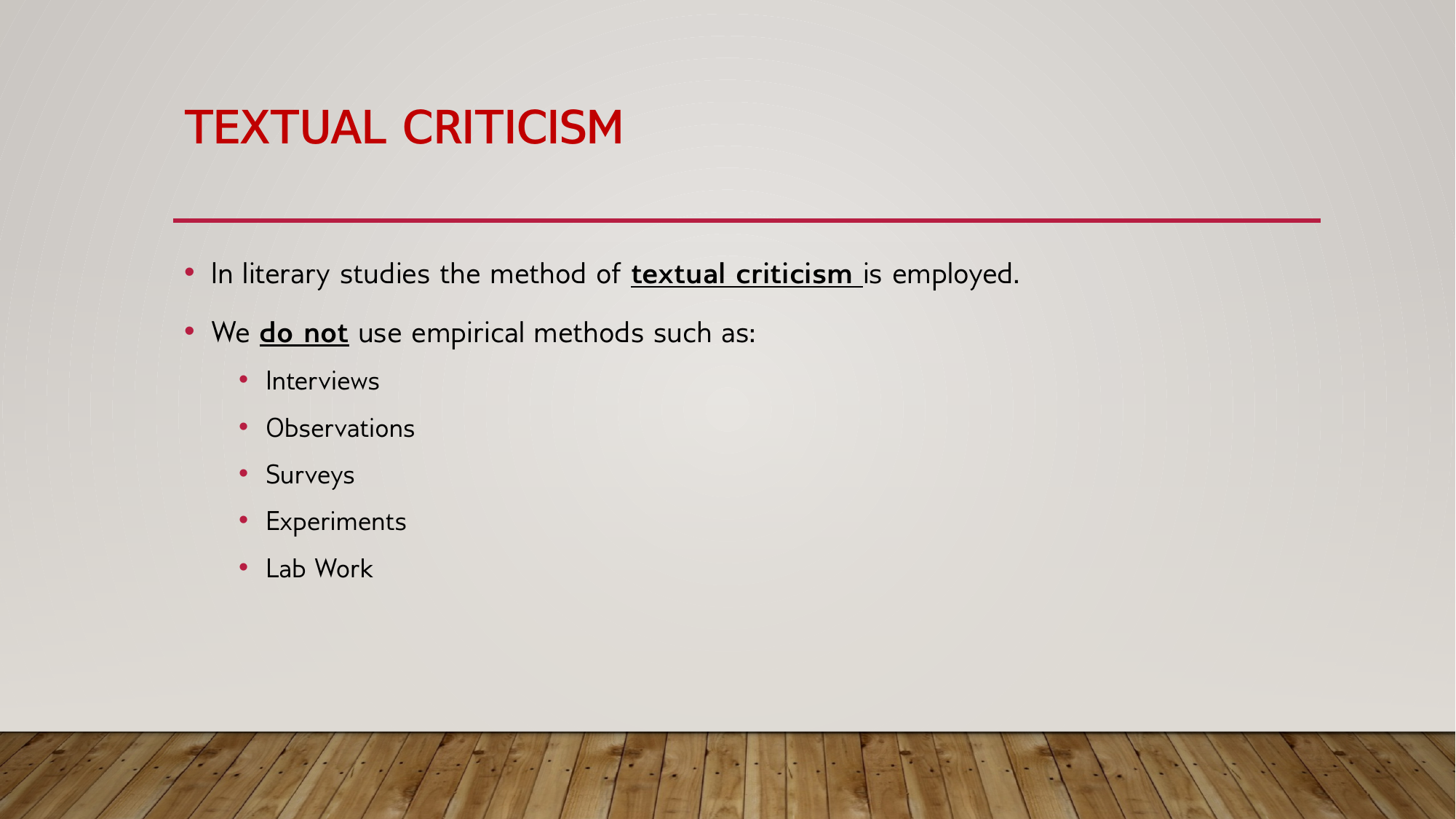

# Textual crıtıcısm
In literary studies the method of textual criticism is employed.
We do not use empirical methods such as:
Interviews
Observations
Surveys
Experiments
Lab Work